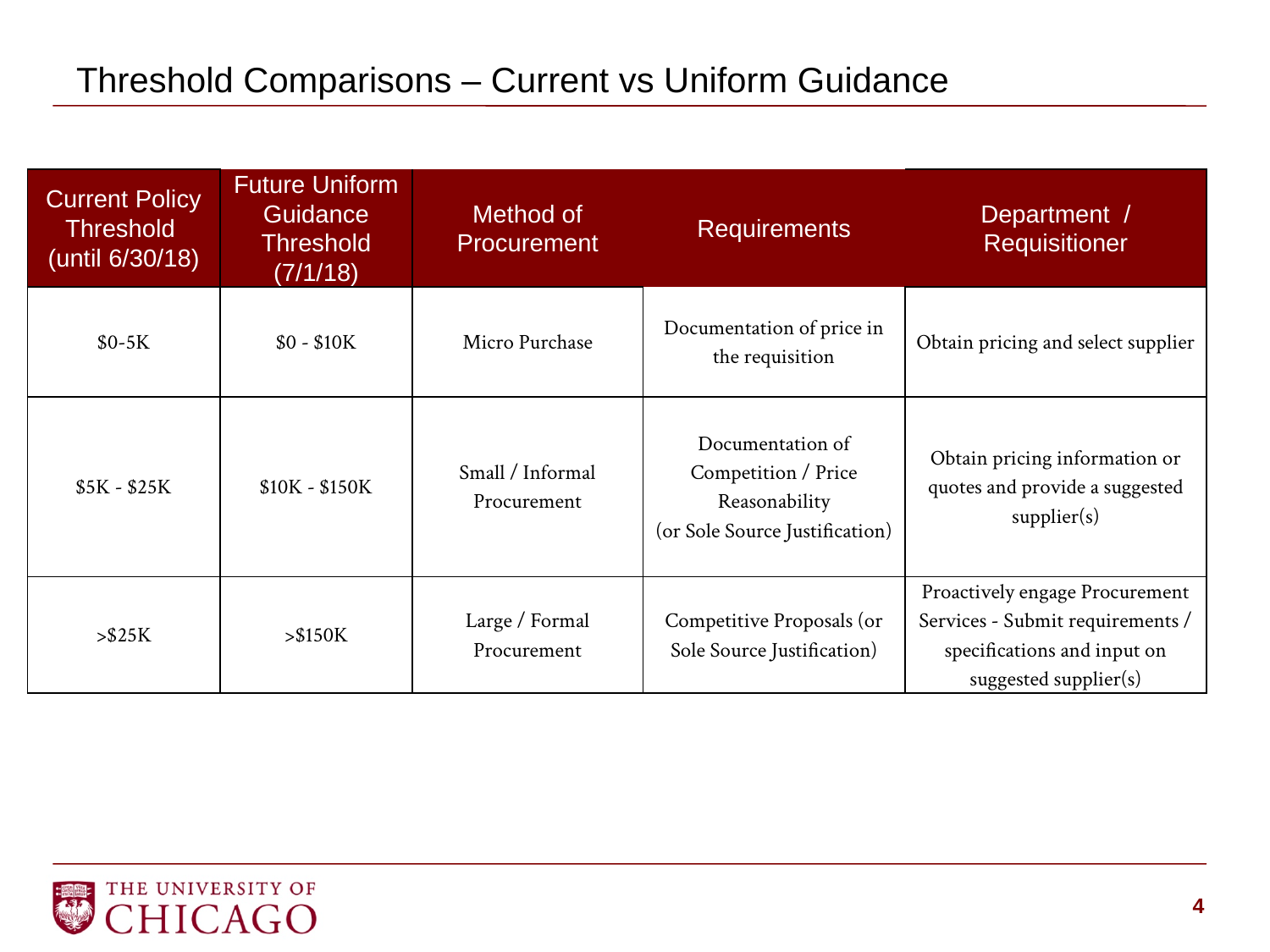

# Threshold Comparisons – Current vs Uniform Guidance

| Current Policy Threshold (until 6/30/18) | Future Uniform Guidance Threshold (7/1/18) | Method of Procurement | Requirements | Department / Requisitioner |
| --- | --- | --- | --- | --- |
| $0-5K | $0 - $10K | Micro Purchase | Documentation of price in the requisition | Obtain pricing and select supplier |
| $5K - $25K | $10K - $150K | Small / Informal Procurement | Documentation of Competition / Price Reasonability (or Sole Source Justification) | Obtain pricing information or quotes and provide a suggested supplier(s) |
| >$25K | >$150K | Large / Formal Procurement | Competitive Proposals (or Sole Source Justification) | Proactively engage Procurement Services - Submit requirements / specifications and input on suggested supplier(s) |
4